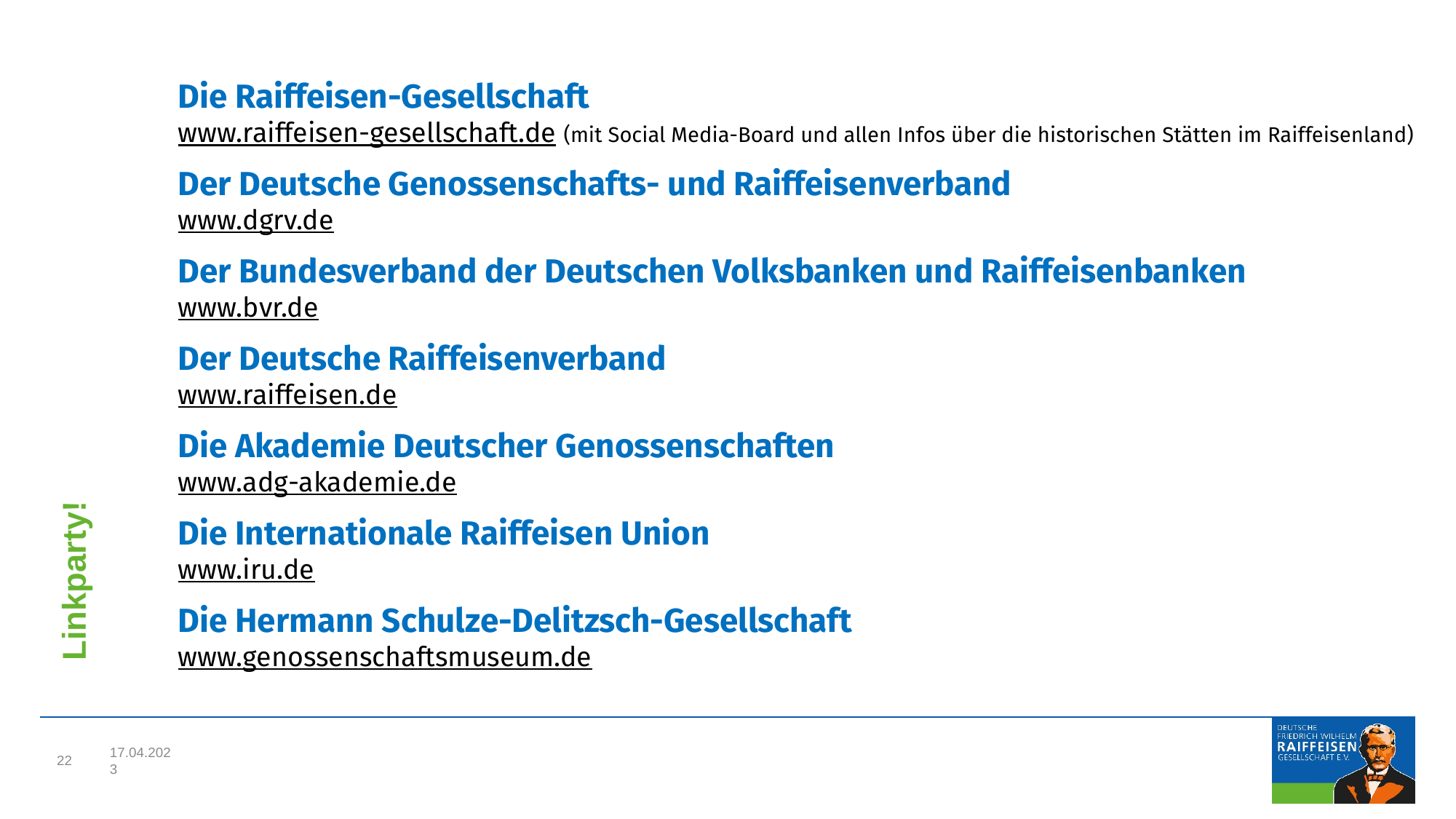

Die Raiffeisen-Gesellschaft
www.raiffeisen-gesellschaft.de (mit Social Media-Board und allen Infos über die historischen Stätten im Raiffeisenland)

Der Deutsche Genossenschafts- und Raiffeisenverband
www.dgrv.de

Der Bundesverband der Deutschen Volksbanken und Raiffeisenbanken
www.bvr.de

Der Deutsche Raiffeisenverband
www.raiffeisen.de

Die Akademie Deutscher Genossenschaften
www.adg-akademie.de

Die Internationale Raiffeisen Union
www.iru.de

Die Hermann Schulze-Delitzsch-Gesellschaft
www.genossenschaftsmuseum.de

Linkparty!
22
17.04.2023